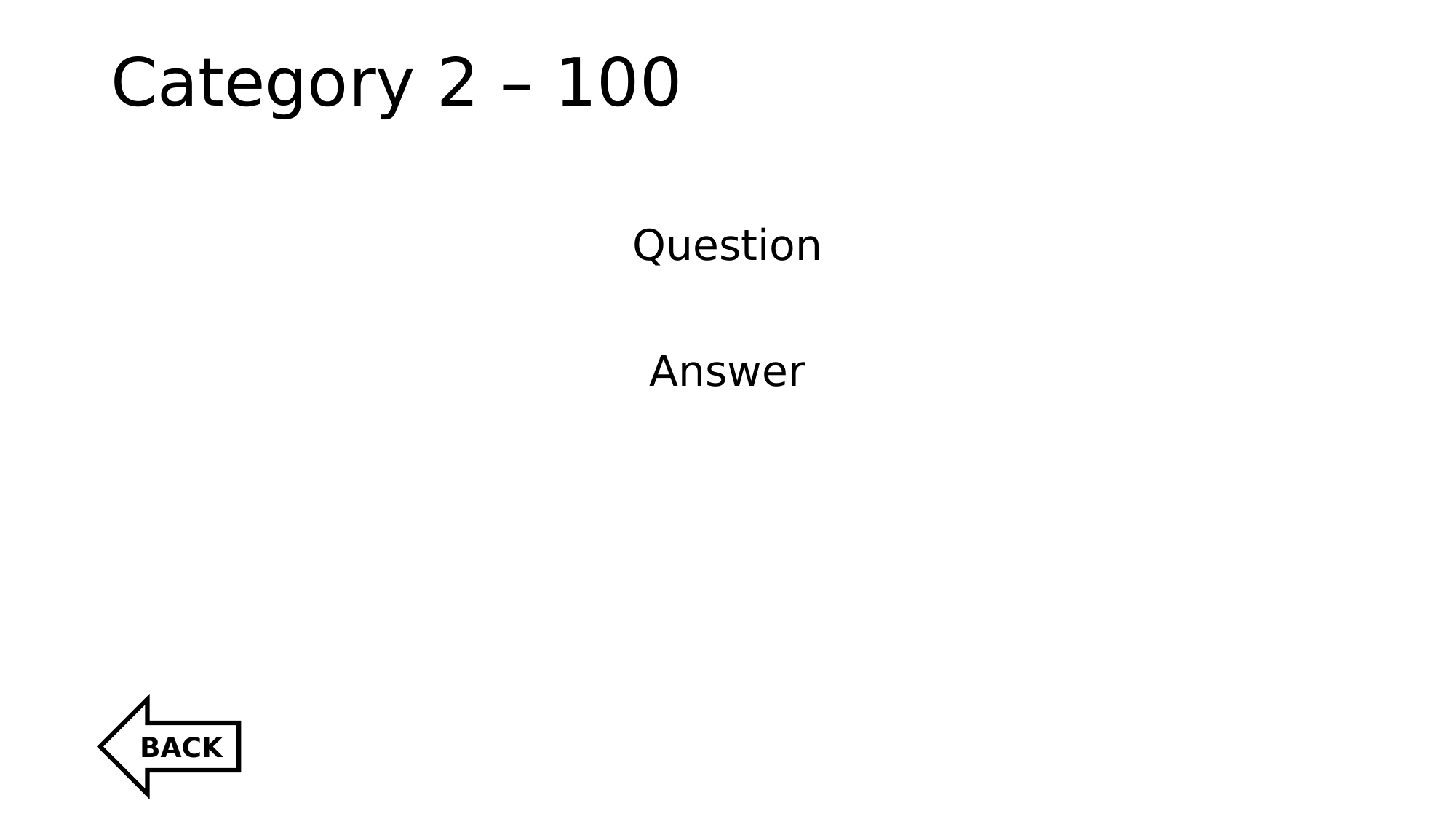

# Category 2 – 100
Question
Answer